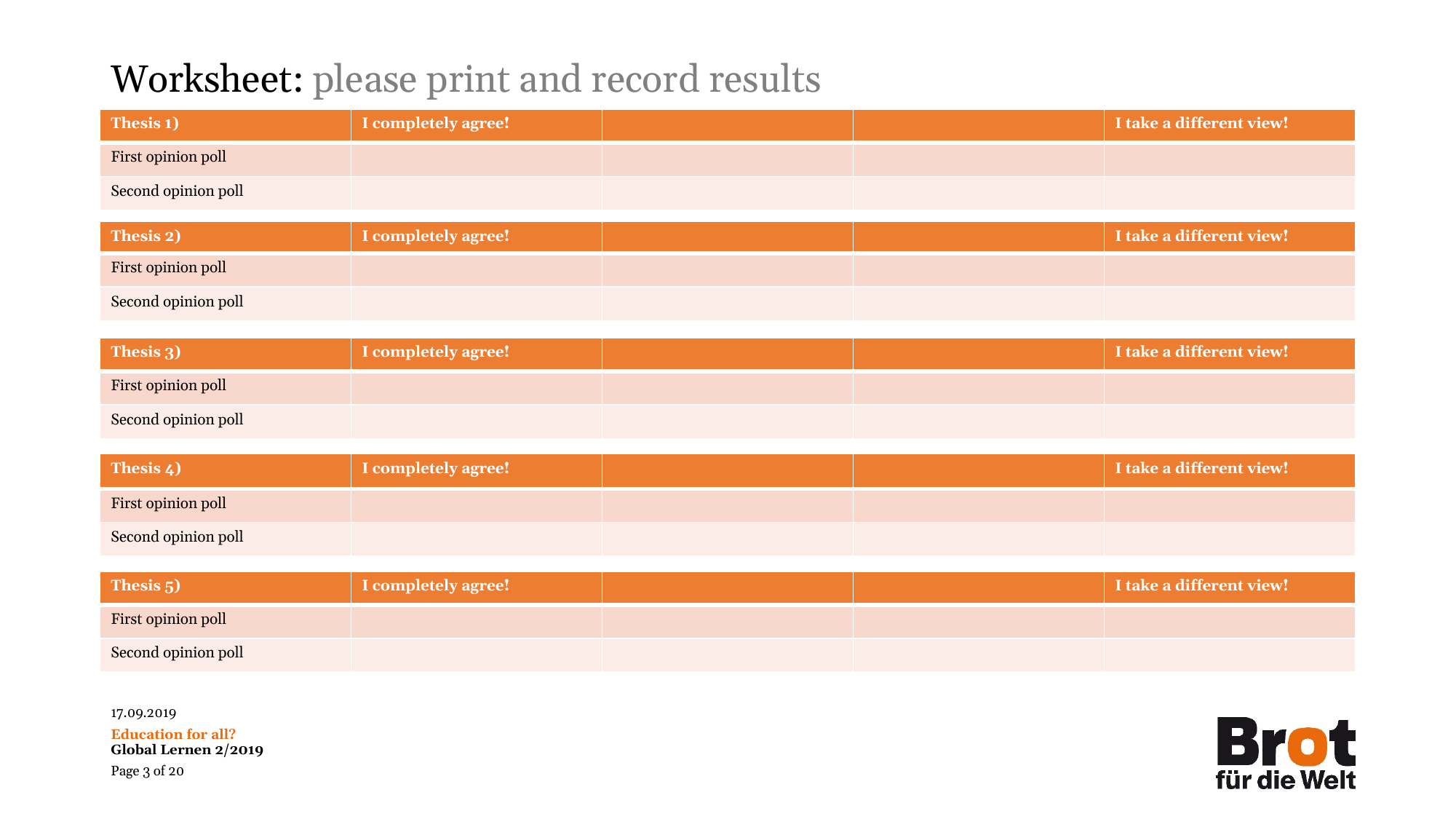

# Worksheet: please print and record results
| Thesis 1) | I completely agree! |  |  | I take a different view! |
| --- | --- | --- | --- | --- |
| First opinion poll |  |  |  |  |
| Second opinion poll |  |  |  |  |
| Thesis 2) | I completely agree! |  |  | I take a different view! |
| --- | --- | --- | --- | --- |
| First opinion poll |  |  |  |  |
| Second opinion poll |  |  |  |  |
| Thesis 3) | I completely agree! |  |  | I take a different view! |
| --- | --- | --- | --- | --- |
| First opinion poll |  |  |  |  |
| Second opinion poll |  |  |  |  |
| Thesis 4) | I completely agree! |  |  | I take a different view! |
| --- | --- | --- | --- | --- |
| First opinion poll |  |  |  |  |
| Second opinion poll |  |  |  |  |
| Thesis 5) | I completely agree! |  |  | I take a different view! |
| --- | --- | --- | --- | --- |
| First opinion poll |  |  |  |  |
| Second opinion poll |  |  |  |  |